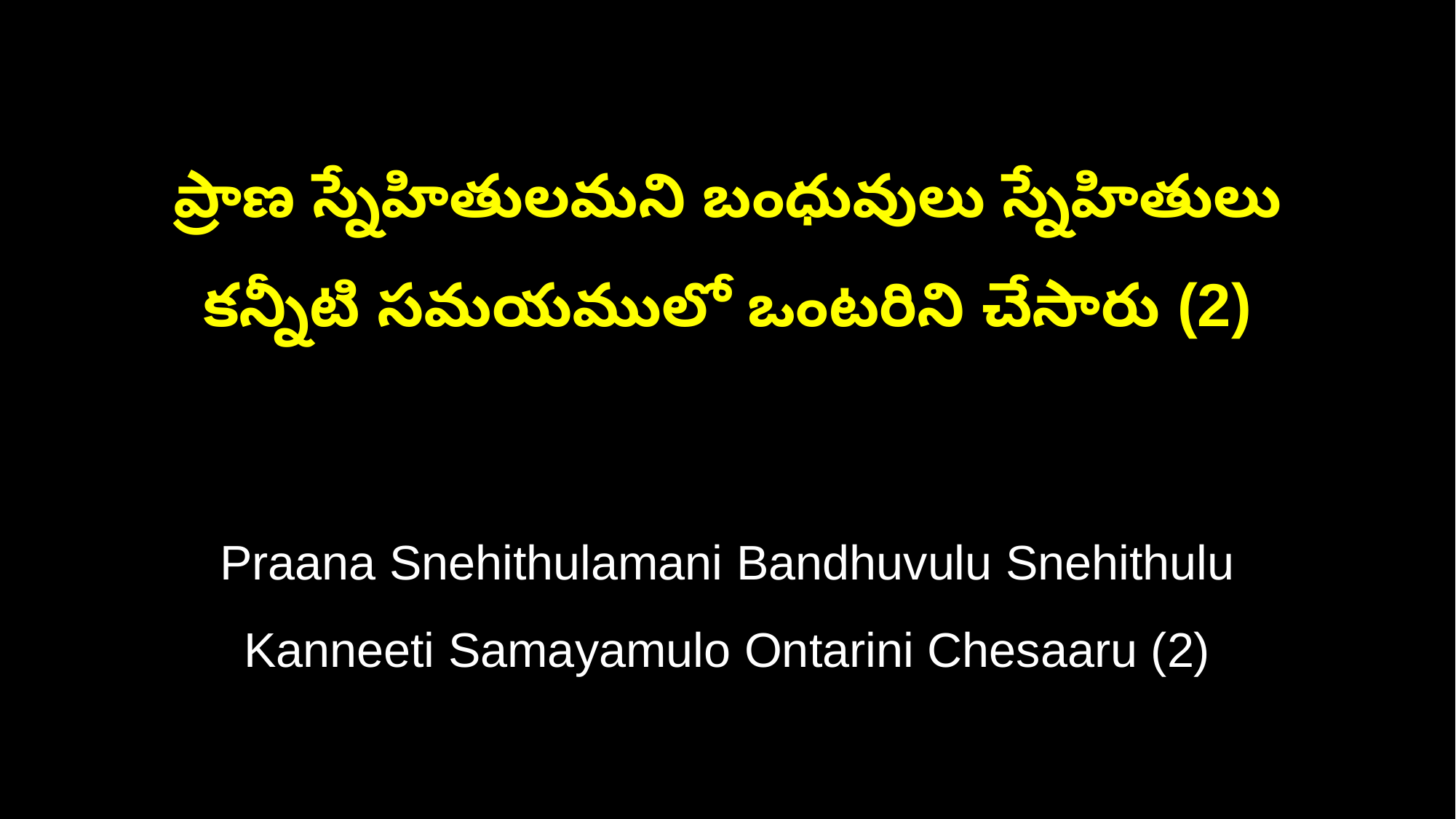

ప్రాణ స్నేహితులమని బంధువులు స్నేహితులు
కన్నీటి సమయములో ఒంటరిని చేసారు (2)
Praana Snehithulamani Bandhuvulu Snehithulu
Kanneeti Samayamulo Ontarini Chesaaru (2)